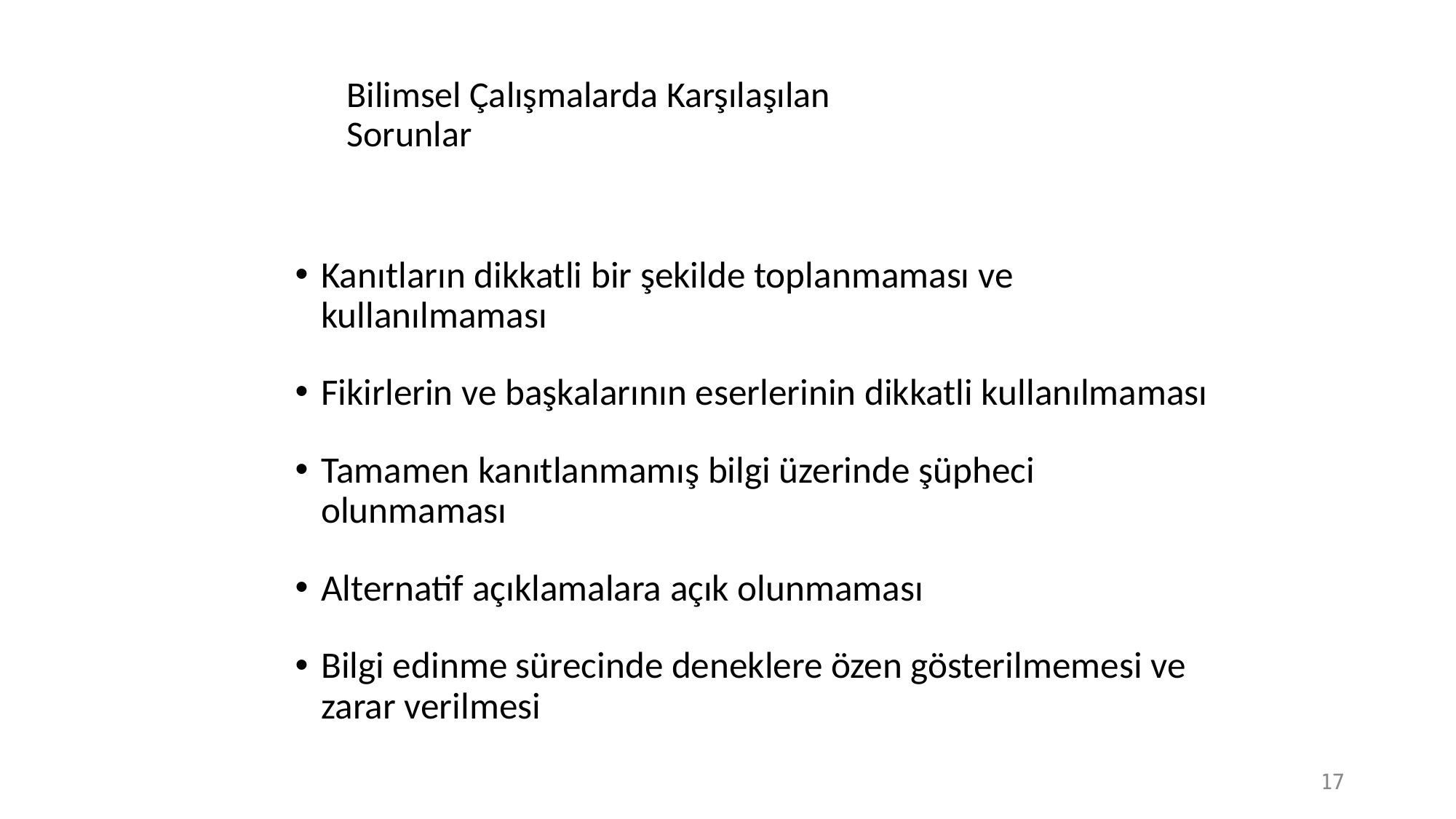

# Bilimsel Çalışmalarda Karşılaşılan  Sorunlar
Kanıtların dikkatli bir şekilde toplanmaması ve kullanılmaması
Fikirlerin ve başkalarının eserlerinin dikkatli kullanılmaması
Tamamen kanıtlanmamış bilgi üzerinde şüpheci olunmaması
Alternatif açıklamalara açık olunmaması
Bilgi edinme sürecinde deneklere özen gösterilmemesi ve zarar verilmesi
17